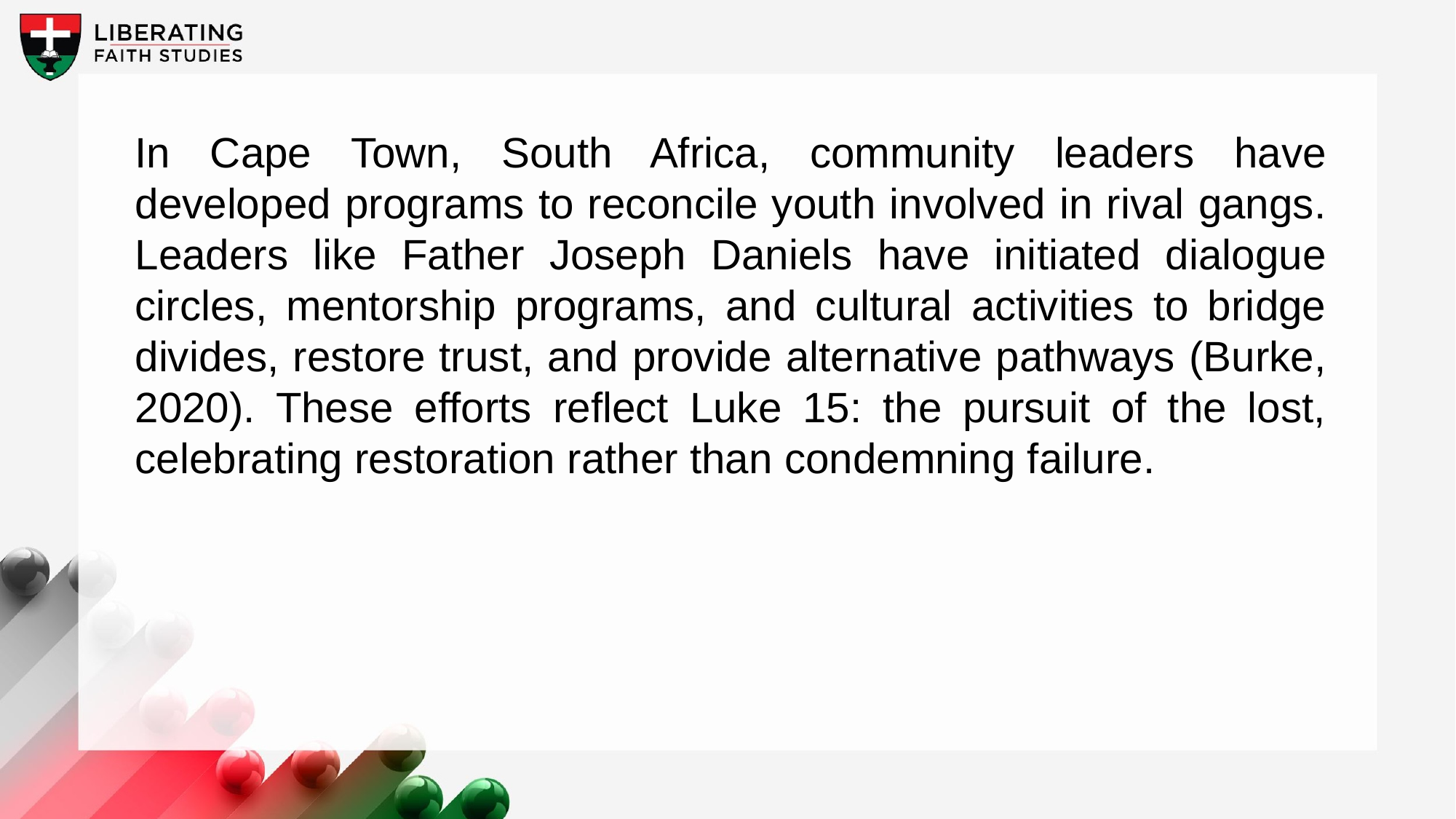

In Cape Town, South Africa, community leaders have developed programs to reconcile youth involved in rival gangs. Leaders like Father Joseph Daniels have initiated dialogue circles, mentorship programs, and cultural activities to bridge divides, restore trust, and provide alternative pathways (Burke, 2020). These efforts reflect Luke 15: the pursuit of the lost, celebrating restoration rather than condemning failure.